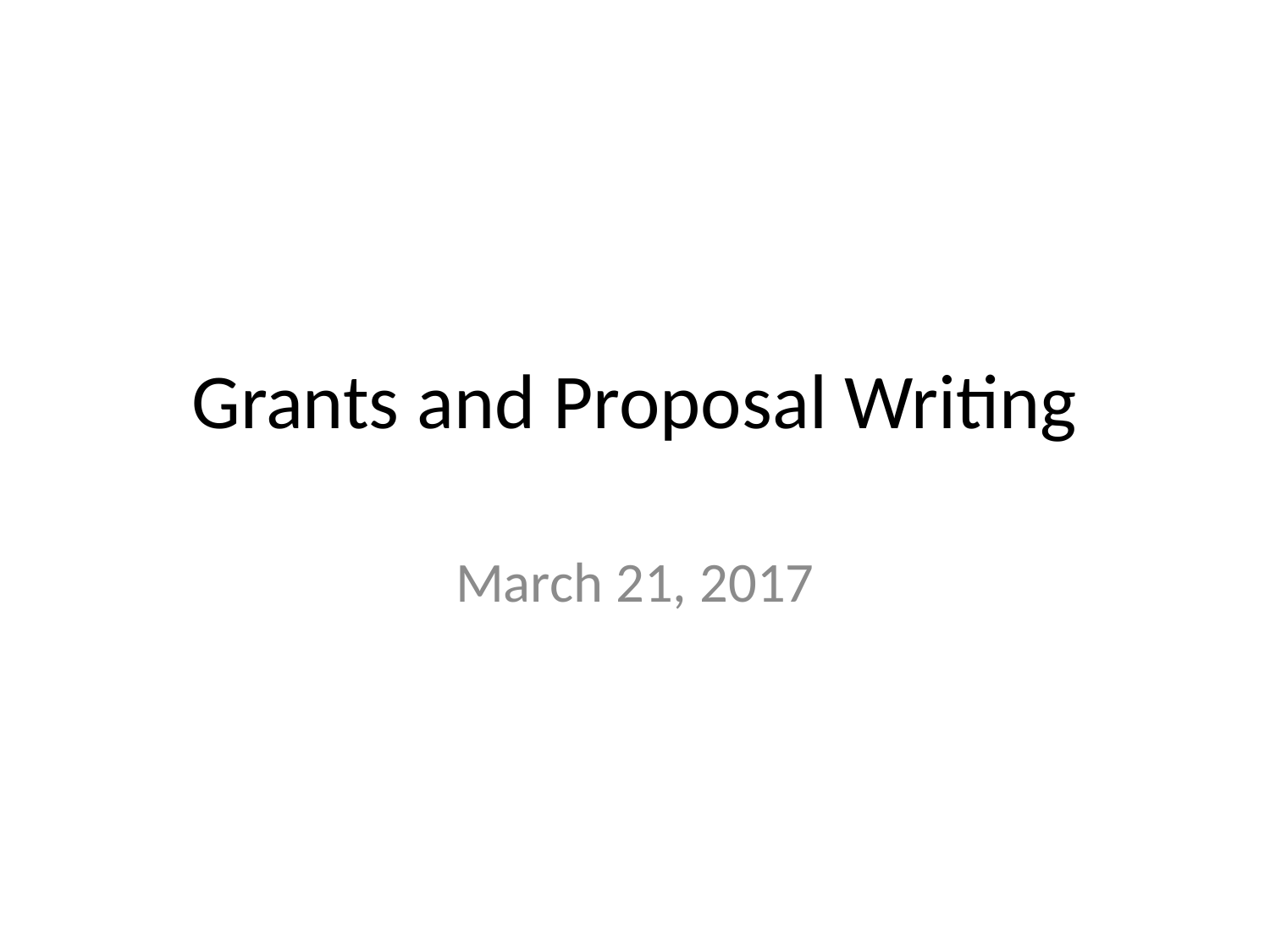

# Grants and Proposal Writing
March 21, 2017